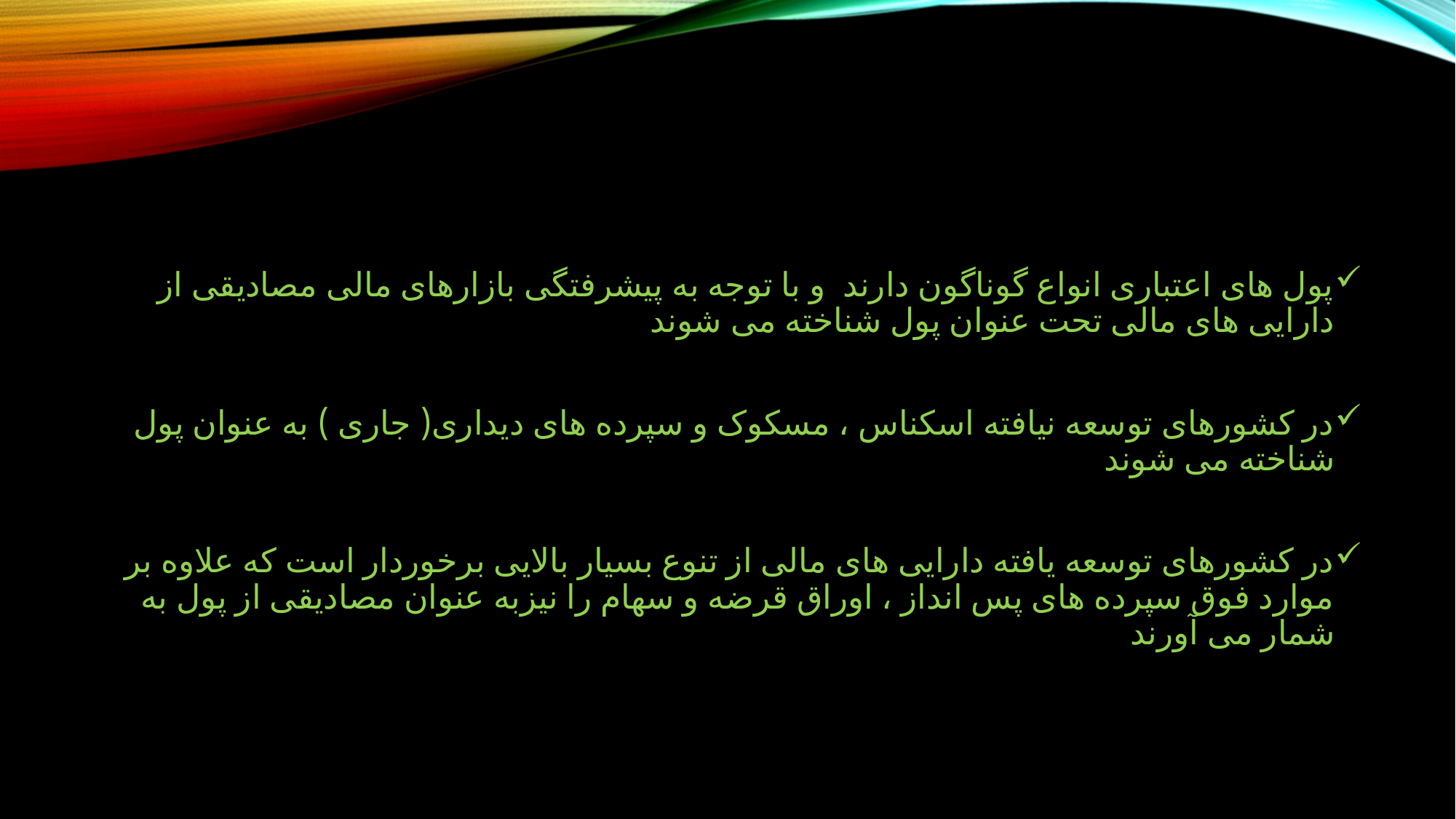

#
پول های اعتباری انواع گوناگون دارند  و با توجه به پیشرفتگی بازارهای مالی مصادیقی از دارایی های مالی تحت عنوان پول شناخته می شوند

در کشورهای توسعه نیافته اسکناس ، مسکوک و سپرده های دیداری( جاری ) به عنوان پول شناخته می شوند

در کشورهای توسعه یافته دارایی های مالی از تنوع بسیار بالایی برخوردار است که علاوه بر موارد فوق سپرده های پس انداز ، اوراق قرضه و سهام را نیزبه عنوان مصادیقی از پول به شمار می آورند